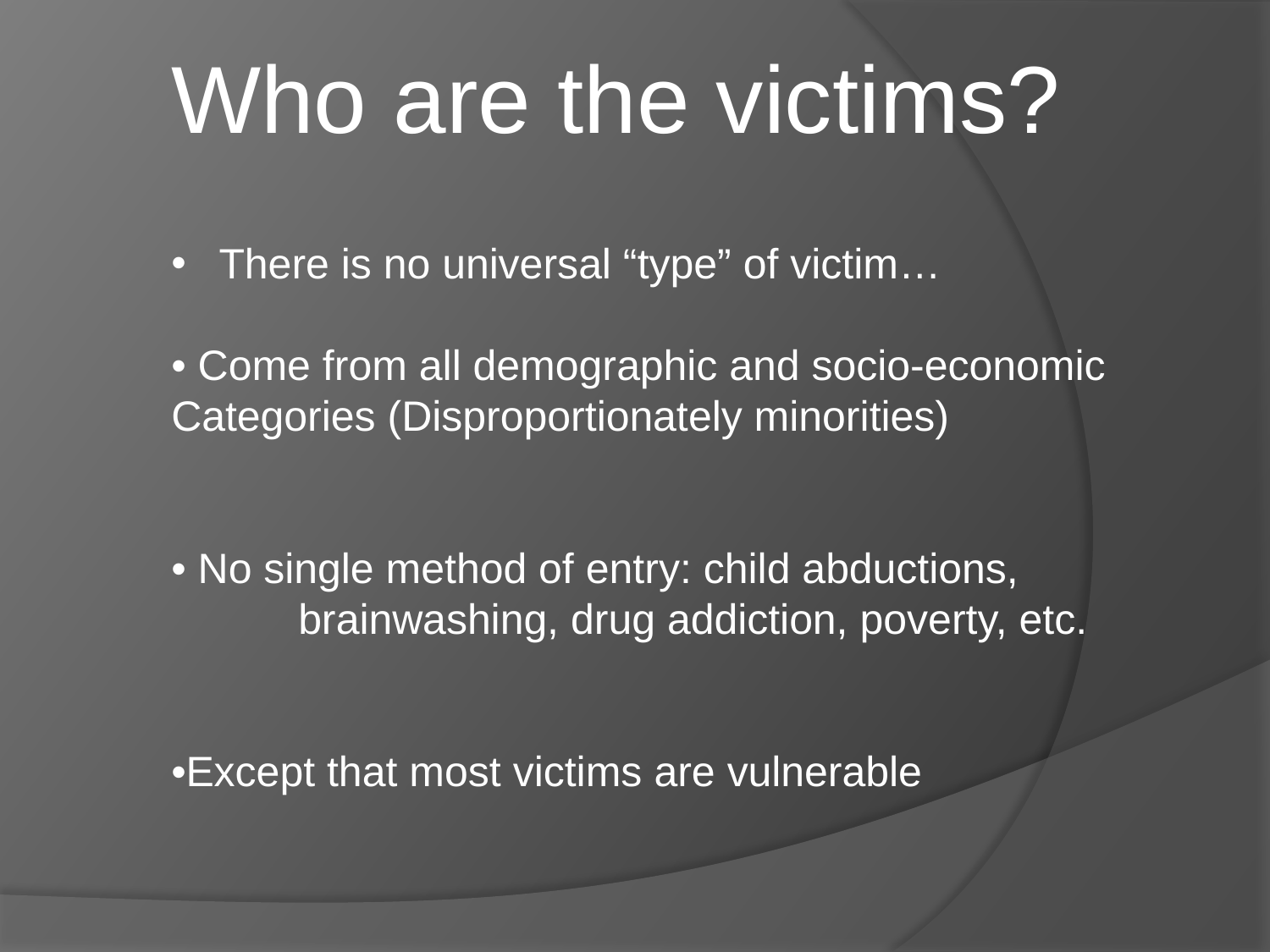

Who are the victims?

There is no universal “type” of victim…

• Come from all demographic and socio‐economic
Categories (Disproportionately minorities)

• No single method of entry: child abductions,
	brainwashing, drug addiction, poverty, etc.

•Except that most victims are vulnerable